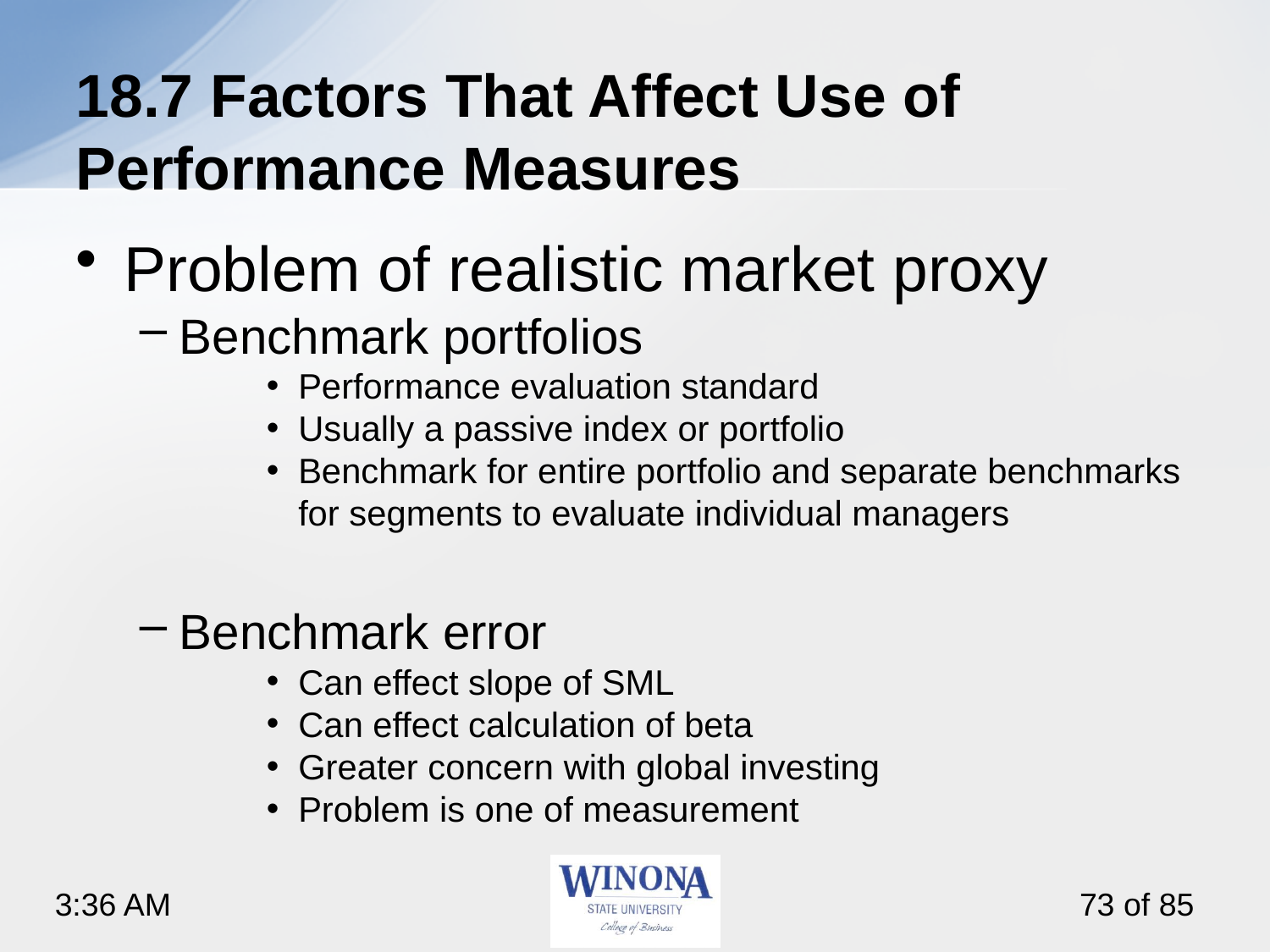

# 18.7 Factors That Affect Use of Performance Measures
Problem of realistic market proxy
Benchmark portfolios
Performance evaluation standard
Usually a passive index or portfolio
Benchmark for entire portfolio and separate benchmarks for segments to evaluate individual managers

Benchmark error
Can effect slope of SML
Can effect calculation of beta
Greater concern with global investing
Problem is one of measurement